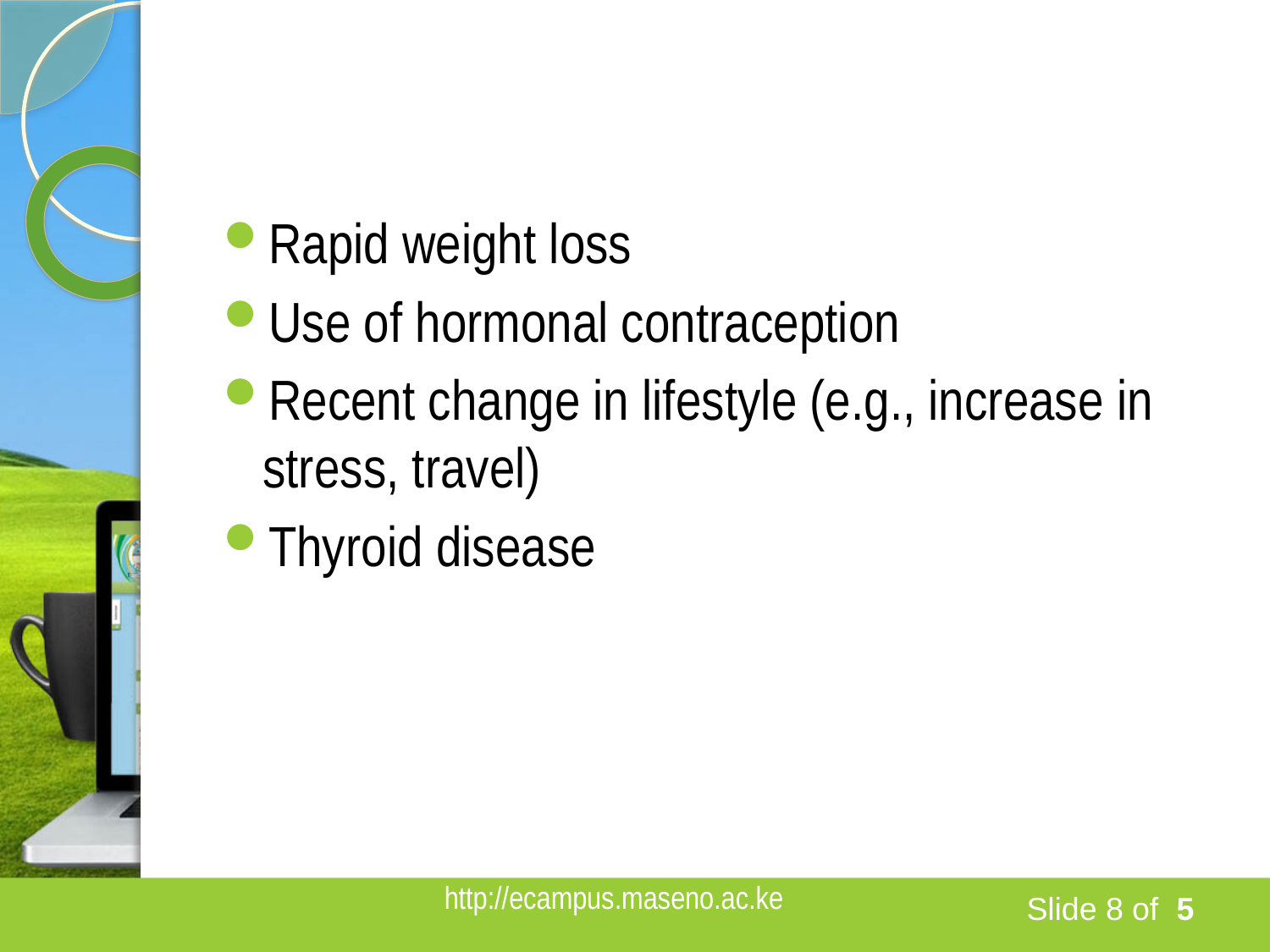

#
Rapid weight loss
Use of hormonal contraception
Recent change in lifestyle (e.g., increase in stress, travel)
Thyroid disease